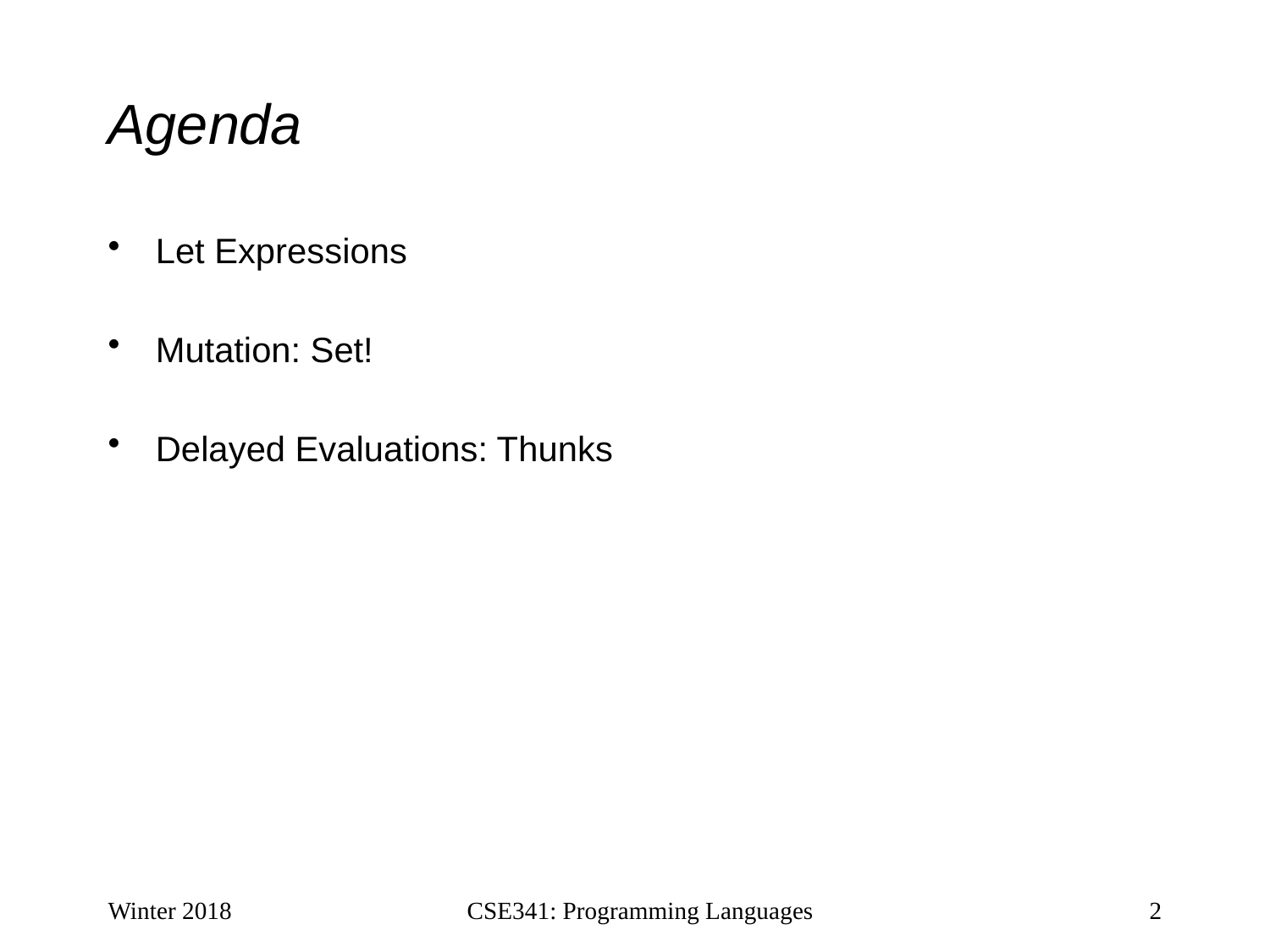

# Agenda
Let Expressions

Mutation: Set!

Delayed Evaluations: Thunks
Winter 2018
CSE341: Programming Languages
2